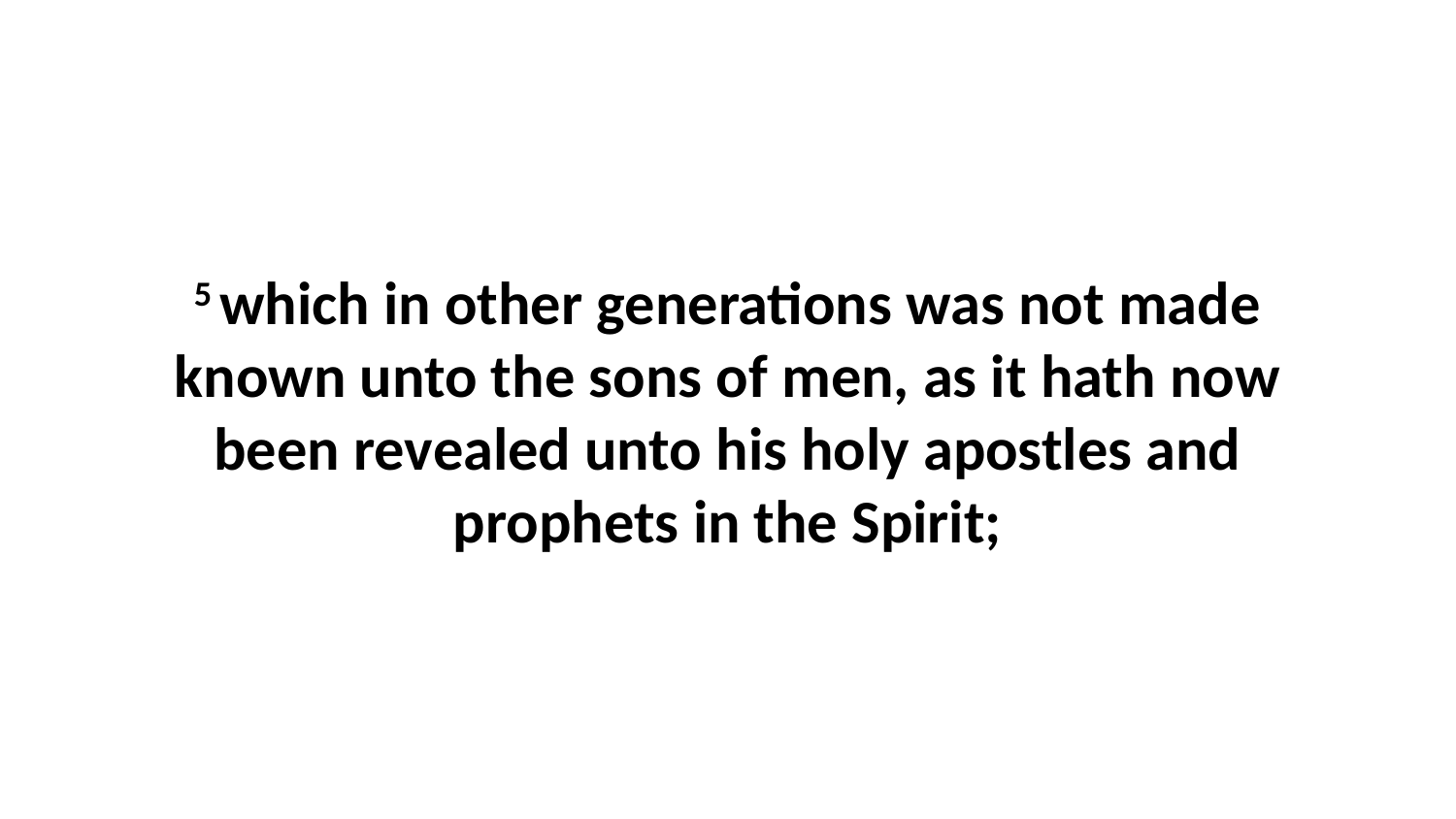

5 which in other generations was not made known unto the sons of men, as it hath now been revealed unto his holy apostles and prophets in the Spirit;